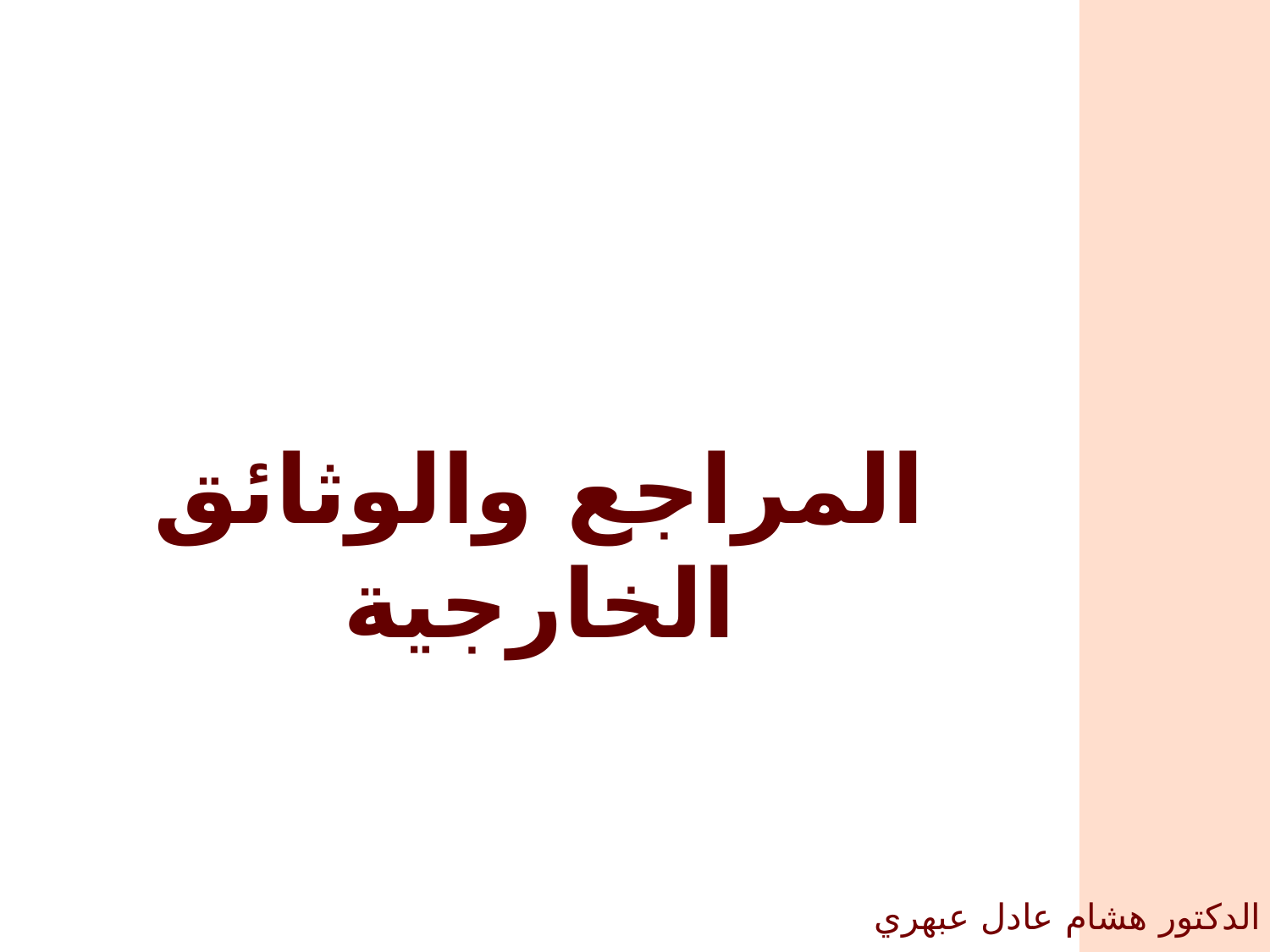

المراجع والوثائق الخارجية
الدكتور هشام عادل عبهري